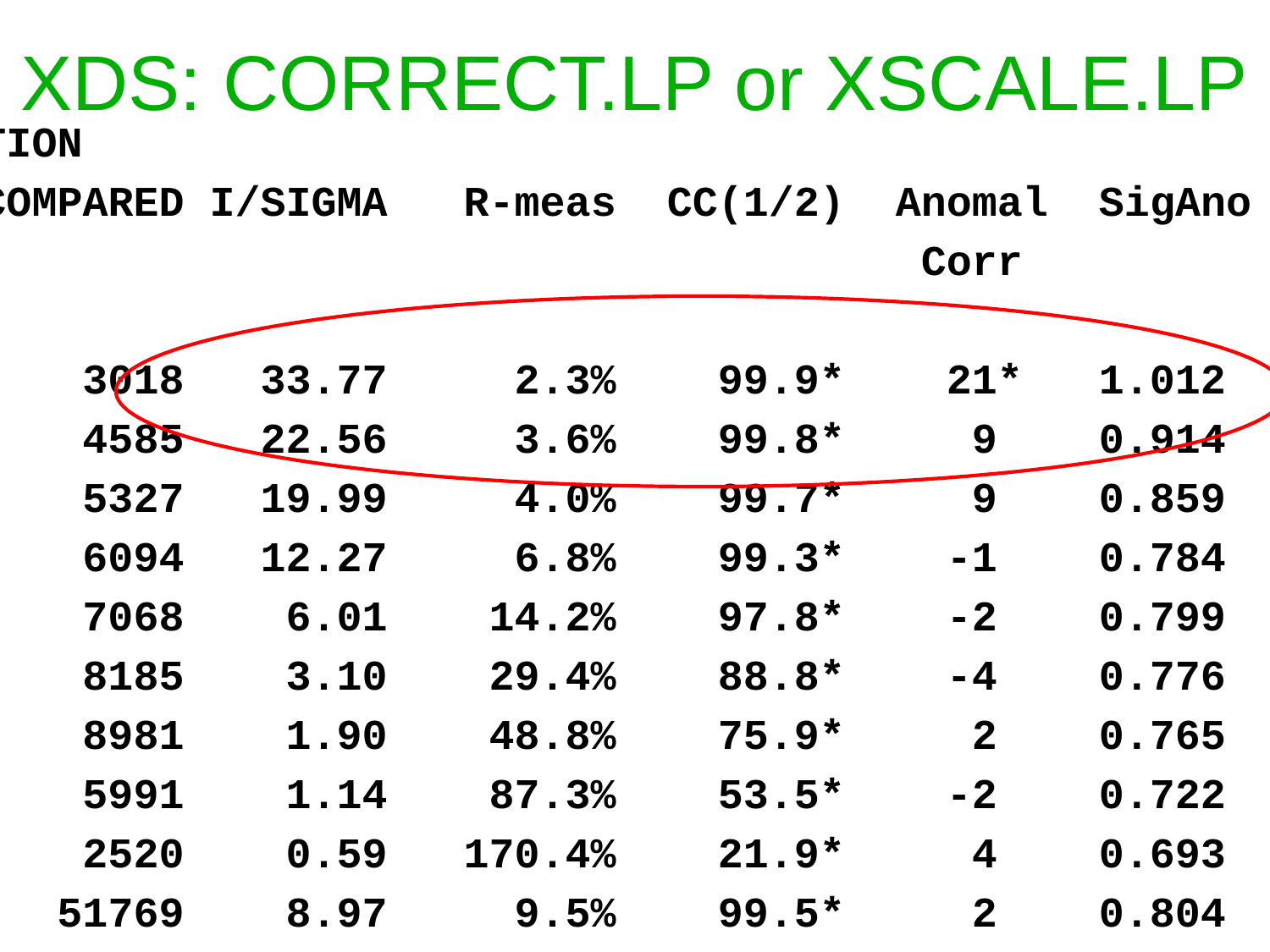

# XDS: CORRECT.LP or XSCALE.LP
 SUBSET OF INTENSITY DATA WITH SIGNAL/NOISE >= -3.0 AS FUNCTION OF RESOLUTION
 RESOLUTION     NUMBER OF REFLECTIONS    COMPLETENESS R-FACTOR  R-FACTOR COMPARED I/SIGMA   R-meas  CC(1/2)  Anomal  SigAno   Nano
   LIMIT     OBSERVED  UNIQUE  POSSIBLE     OF DATA   observed  expected                                      Corr

     6.39        4103    2517      3135       80.3%       1.7%      1.8%     3018   33.77     2.3%    99.9*    21*   1.012     533
     4.54        7339    4970      5544       89.6%       2.6%      2.6%     4585   22.56     3.6%    99.8*     9    0.914     796
     3.72        9442    6724      7186       93.6%       2.8%      2.9%     5327   19.99     4.0%    99.7*     9    0.859     877
     3.22       11077    7997      8486       94.2%       4.8%      4.9%     6094   12.27     6.8%    99.3*    -1    0.784     913
     2.88       12408    8851      9595       92.2%      10.0%     10.1%     7068    6.01    14.2%    97.8*    -2    0.799    1012
     2.63       13673    9561     10662       89.7%      20.8%     20.8%     8185    3.10    29.4%    88.8*    -4    0.776    1274
     2.44       14360    9852     11510       85.6%      34.5%     34.7%     8981    1.90    48.8%    75.9*     2    0.765    1525
     2.28        9501    6495     12416       52.3%      61.8%     59.6%     5991    1.14    87.3%    53.5*    -2    0.722    1031
     2.15        4567    3307     13210       25.0%     120.5%    120.3%     2520    0.59   170.4%    21.9*     4    0.693     408
    total       86470   60274     81744       73.7%       6.7%      6.7%    51769    8.97     9.5%    99.5*     2    0.804    8369